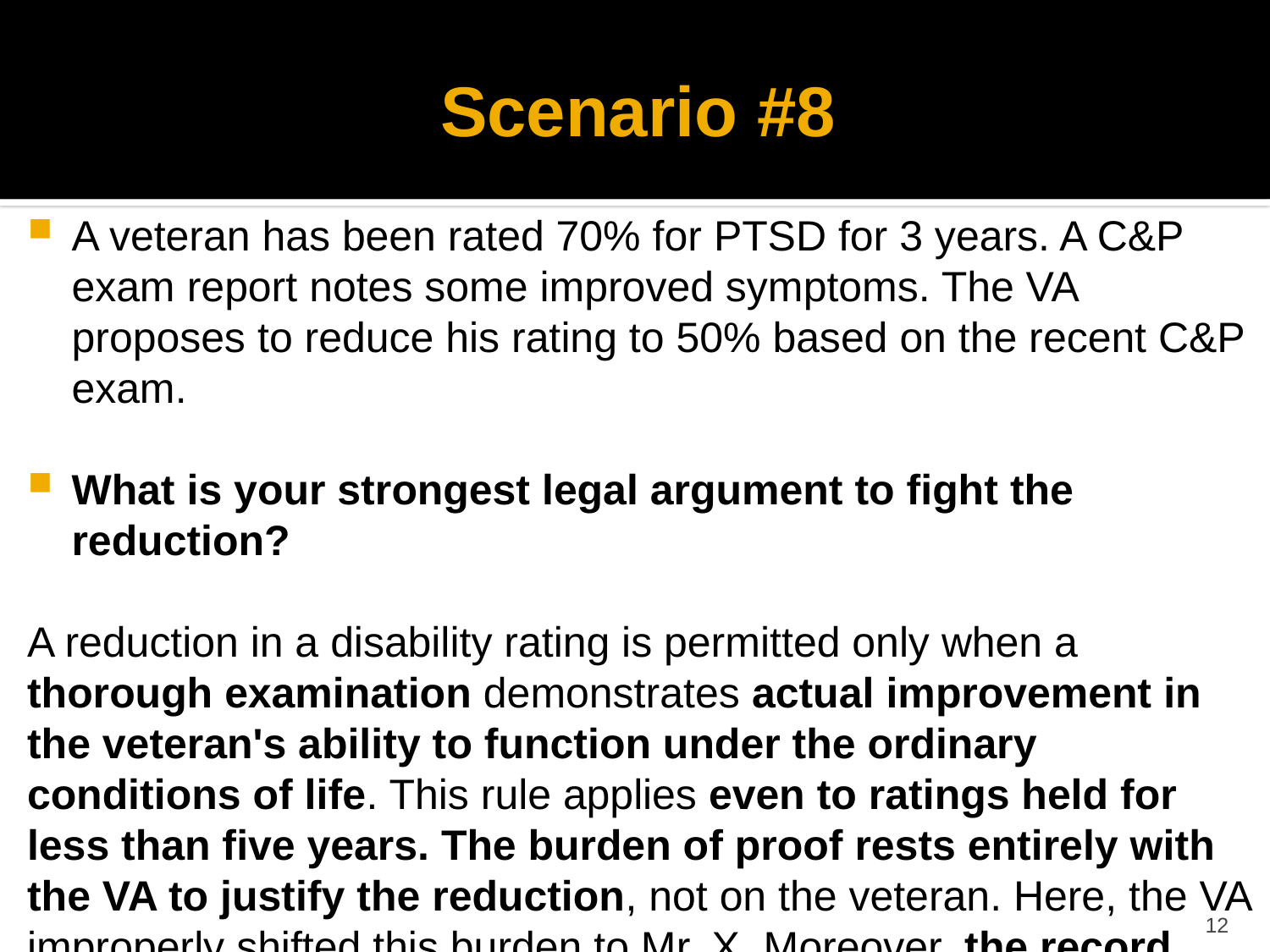

# Scenario #8
A veteran has been rated 70% for PTSD for 3 years. A C&P exam report notes some improved symptoms. The VA proposes to reduce his rating to 50% based on the recent C&P exam.

What is your strongest legal argument to fight the reduction?
A reduction in a disability rating is permitted only when a thorough examination demonstrates actual improvement in the veteran's ability to function under the ordinary conditions of life. This rule applies even to ratings held for less than five years. The burden of proof rests entirely with the VA to justify the reduction, not on the veteran. Here, the VA improperly shifted this burden to Mr. X. Moreover, the record overwhelmingly contradicts any finding of such functional improvement. M21-1 X.ii.4.A.1.b.

12